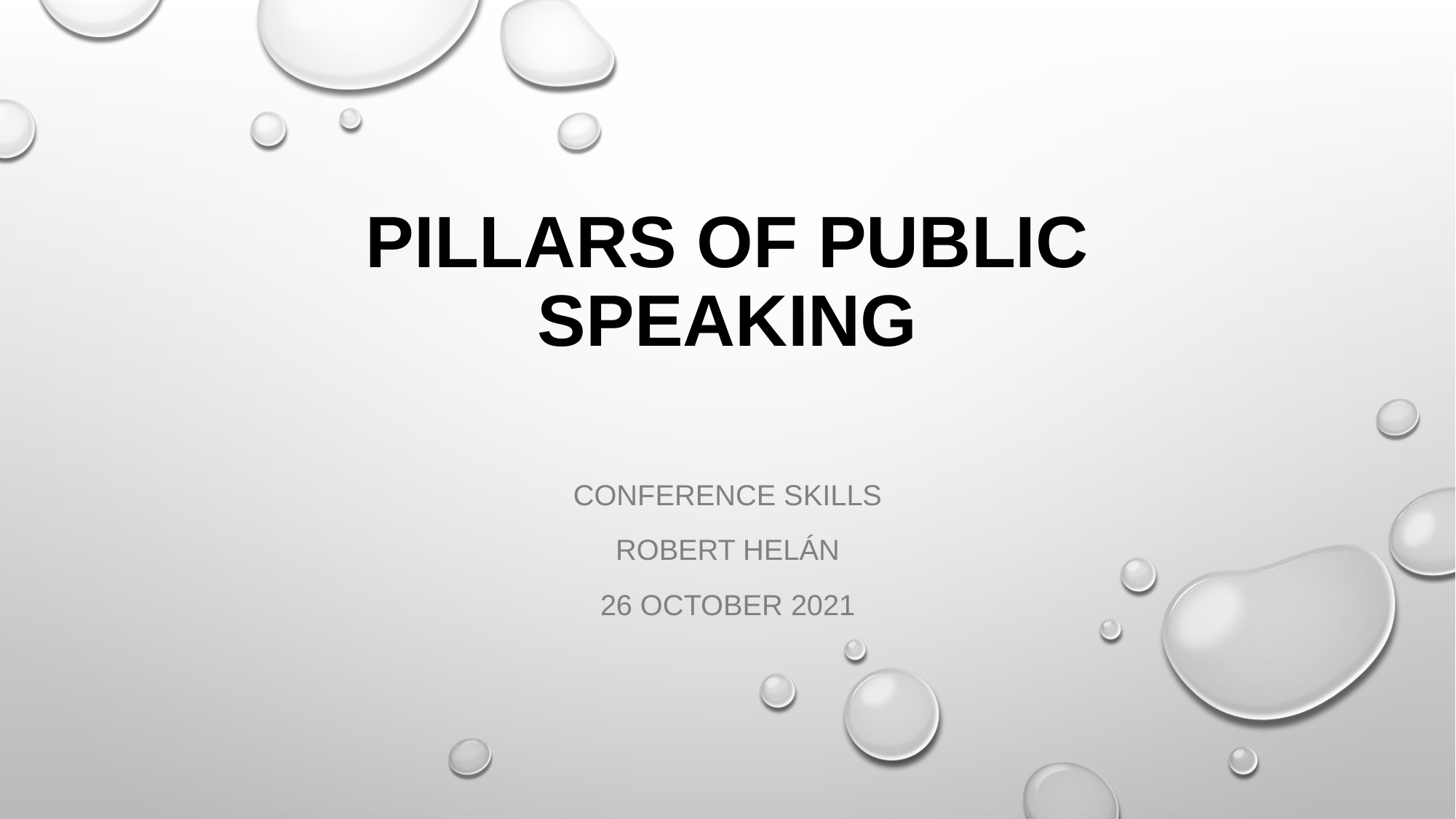

# pillars of public speaking
Conference skills
Robert Helán
26 october 2021